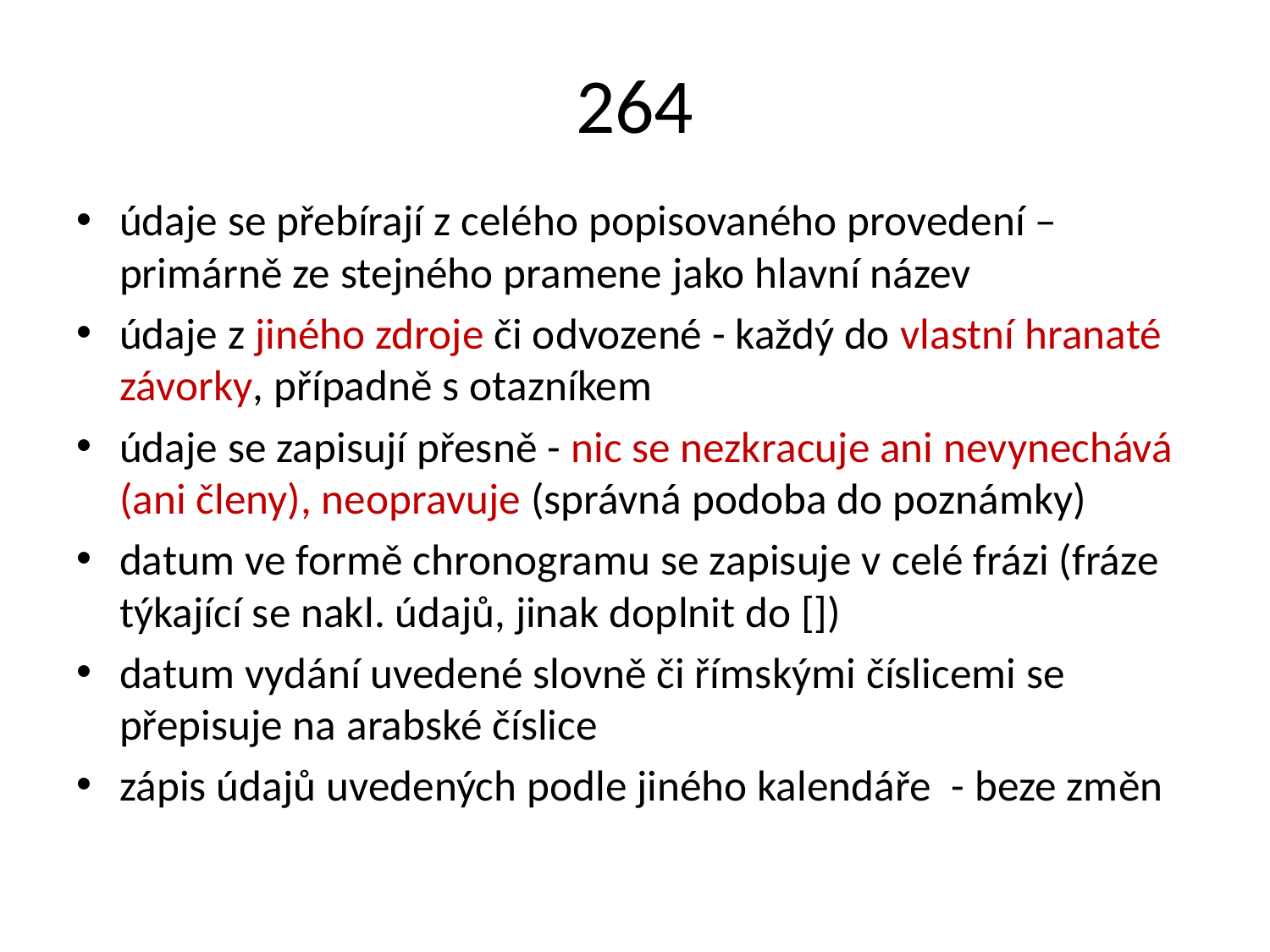

# 264
údaje se přebírají z celého popisovaného provedení – primárně ze stejného pramene jako hlavní název
údaje z jiného zdroje či odvozené - každý do vlastní hranaté závorky, případně s otazníkem
údaje se zapisují přesně - nic se nezkracuje ani nevynechává (ani členy), neopravuje (správná podoba do poznámky)
datum ve formě chronogramu se zapisuje v celé frázi (fráze týkající se nakl. údajů, jinak doplnit do [])
datum vydání uvedené slovně či římskými číslicemi se přepisuje na arabské číslice
zápis údajů uvedených podle jiného kalendáře  - beze změn